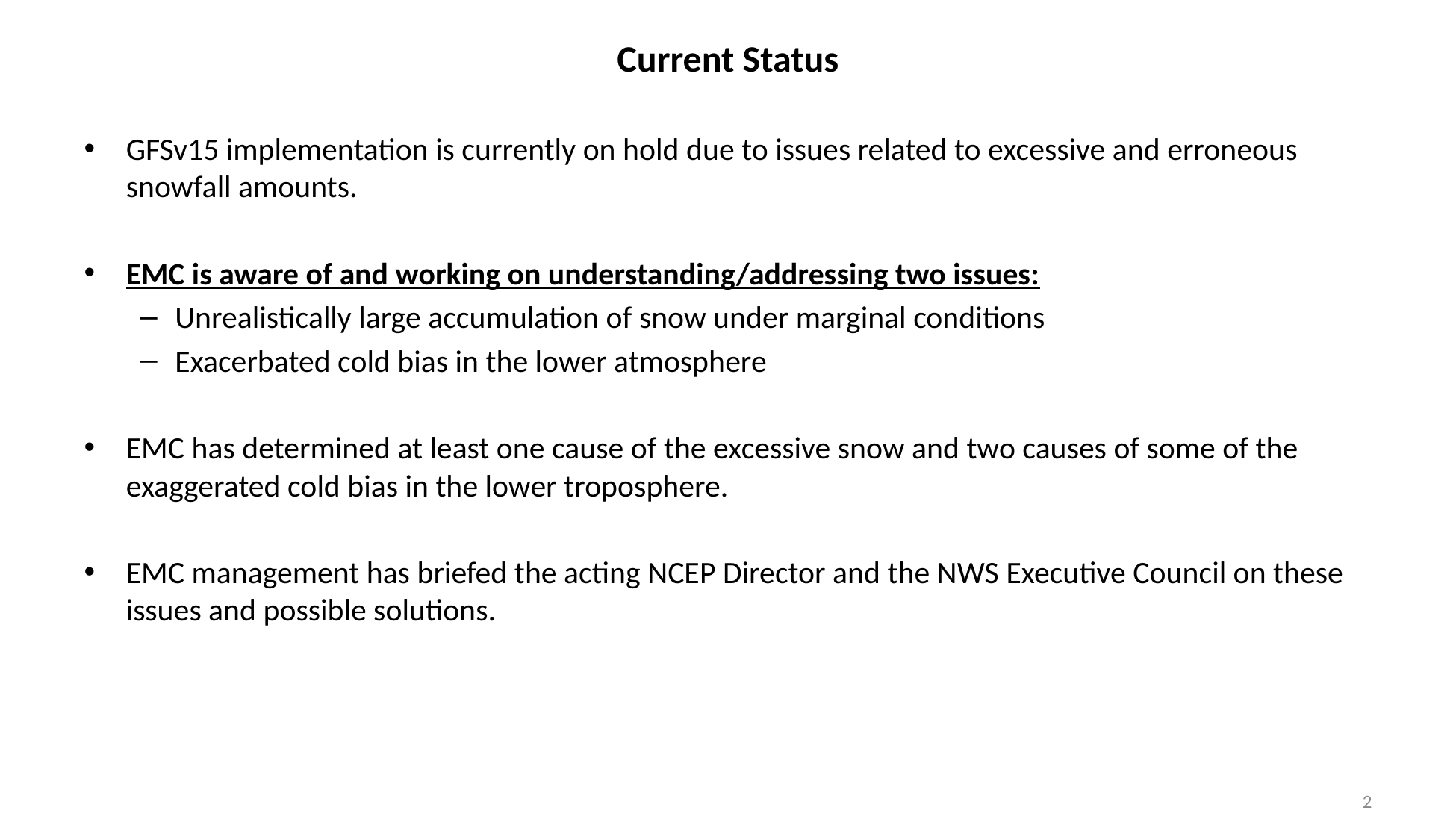

# Current Status
GFSv15 implementation is currently on hold due to issues related to excessive and erroneous snowfall amounts.

EMC is aware of and working on understanding/addressing two issues:
Unrealistically large accumulation of snow under marginal conditions
Exacerbated cold bias in the lower atmosphere

EMC has determined at least one cause of the excessive snow and two causes of some of the exaggerated cold bias in the lower troposphere.

EMC management has briefed the acting NCEP Director and the NWS Executive Council on these issues and possible solutions.

2